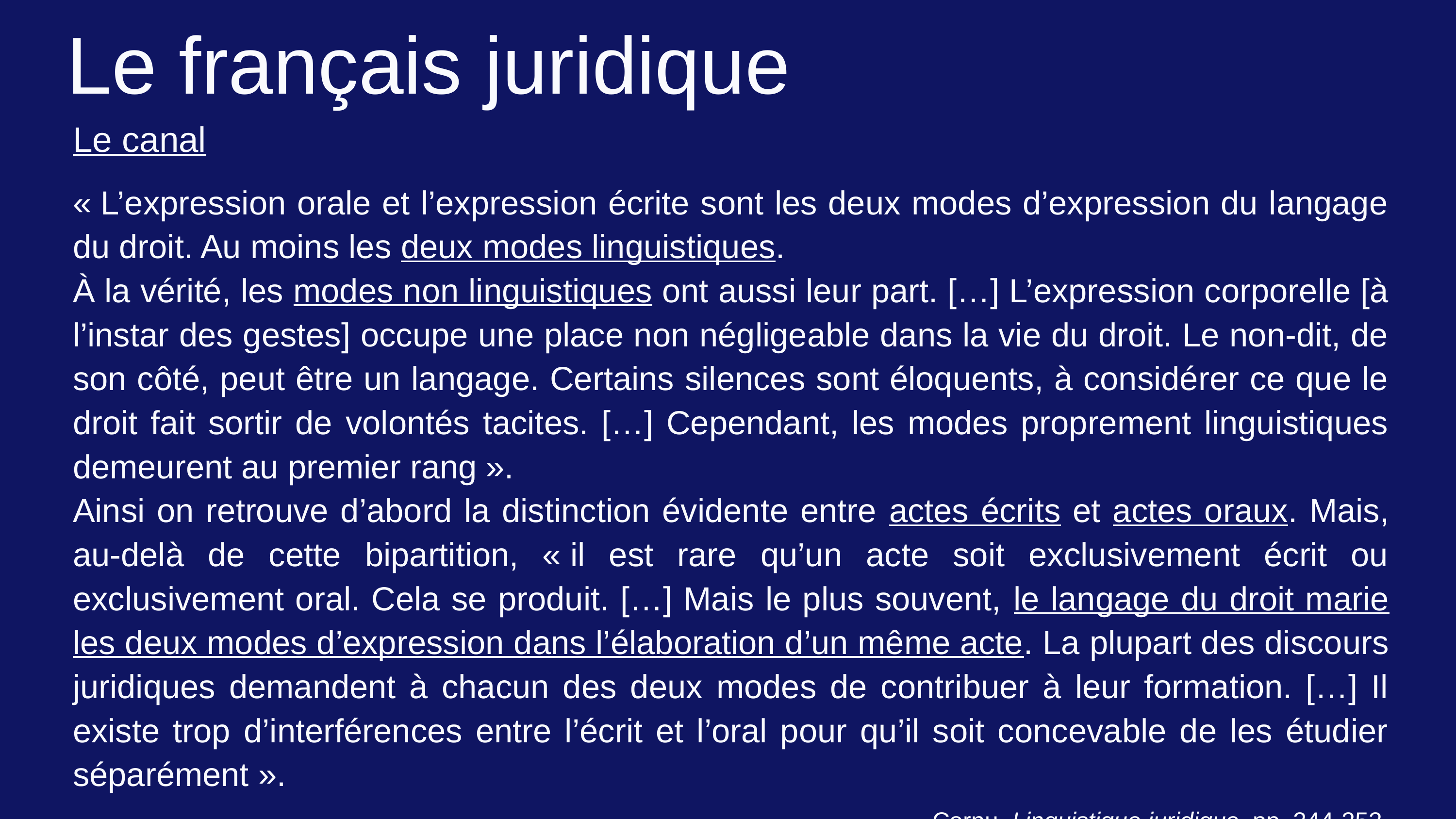

Le français juridique
Le canal
« L’expression orale et l’expression écrite sont les deux modes d’expression du langage du droit. Au moins les deux modes linguistiques.
À la vérité, les modes non linguistiques ont aussi leur part. […] L’expression corporelle [à l’instar des gestes] occupe une place non négligeable dans la vie du droit. Le non-dit, de son côté, peut être un langage. Certains silences sont éloquents, à considérer ce que le droit fait sortir de volontés tacites. […] Cependant, les modes proprement linguistiques demeurent au premier rang ».
Ainsi on retrouve d’abord la distinction évidente entre actes écrits et actes oraux. Mais, au-delà de cette bipartition, « il est rare qu’un acte soit exclusivement écrit ou exclusivement oral. Cela se produit. […] Mais le plus souvent, le langage du droit marie les deux modes d’expression dans l’élaboration d’un même acte. La plupart des discours juridiques demandent à chacun des deux modes de contribuer à leur formation. […] Il existe trop d’interférences entre l’écrit et l’oral pour qu’il soit concevable de les étudier séparément ».
Cornu, Linguistique juridique, pp. 244-253.